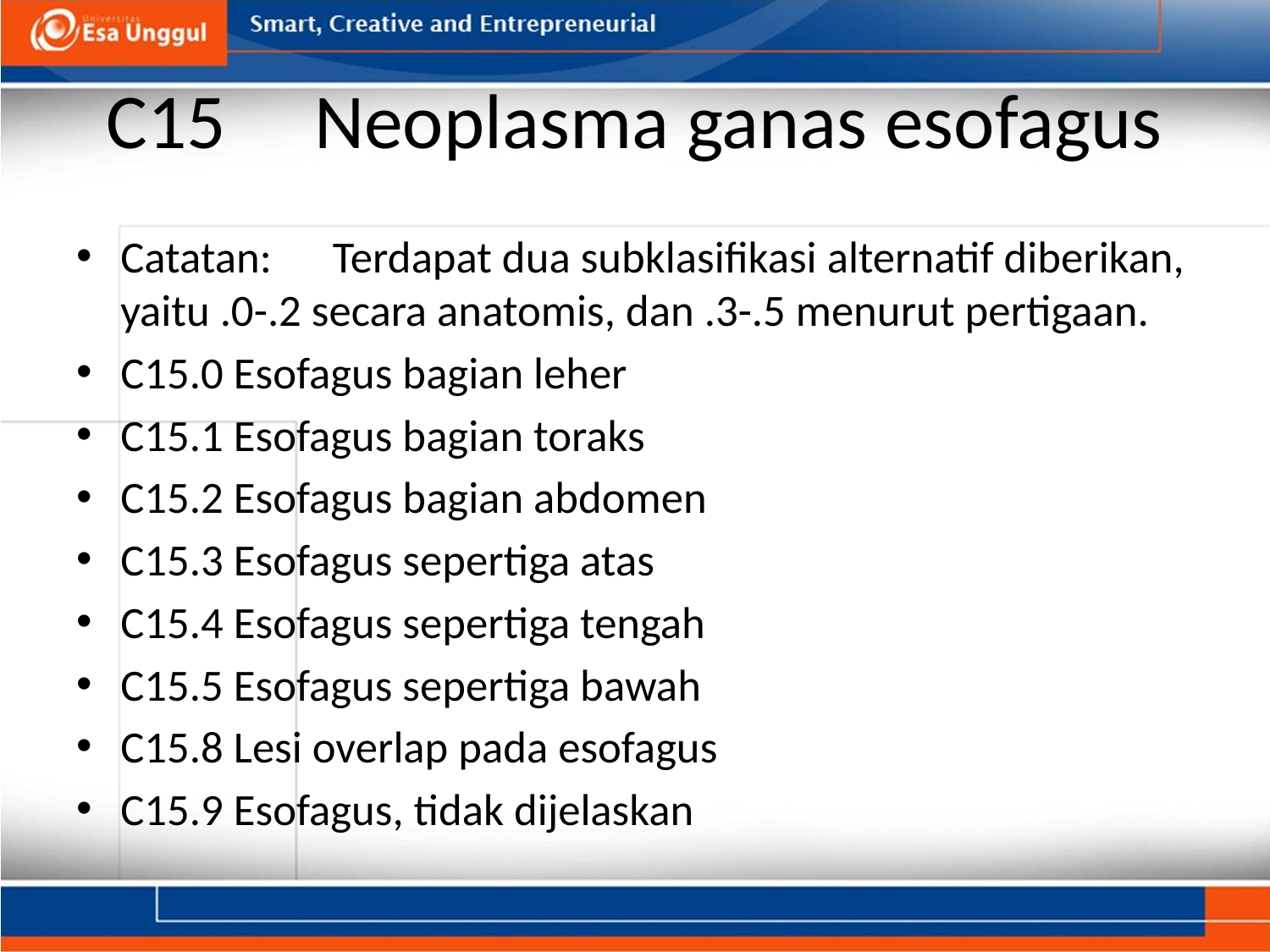

# C15     Neoplasma ganas esofagus
Catatan:      Terdapat dua subklasifikasi alternatif diberikan, yaitu .0-.2 secara anatomis, dan .3-.5 menurut pertigaan.
C15.0 Esofagus bagian leher
C15.1 Esofagus bagian toraks
C15.2 Esofagus bagian abdomen
C15.3 Esofagus sepertiga atas
C15.4 Esofagus sepertiga tengah
C15.5 Esofagus sepertiga bawah
C15.8 Lesi overlap pada esofagus
C15.9 Esofagus, tidak dijelaskan